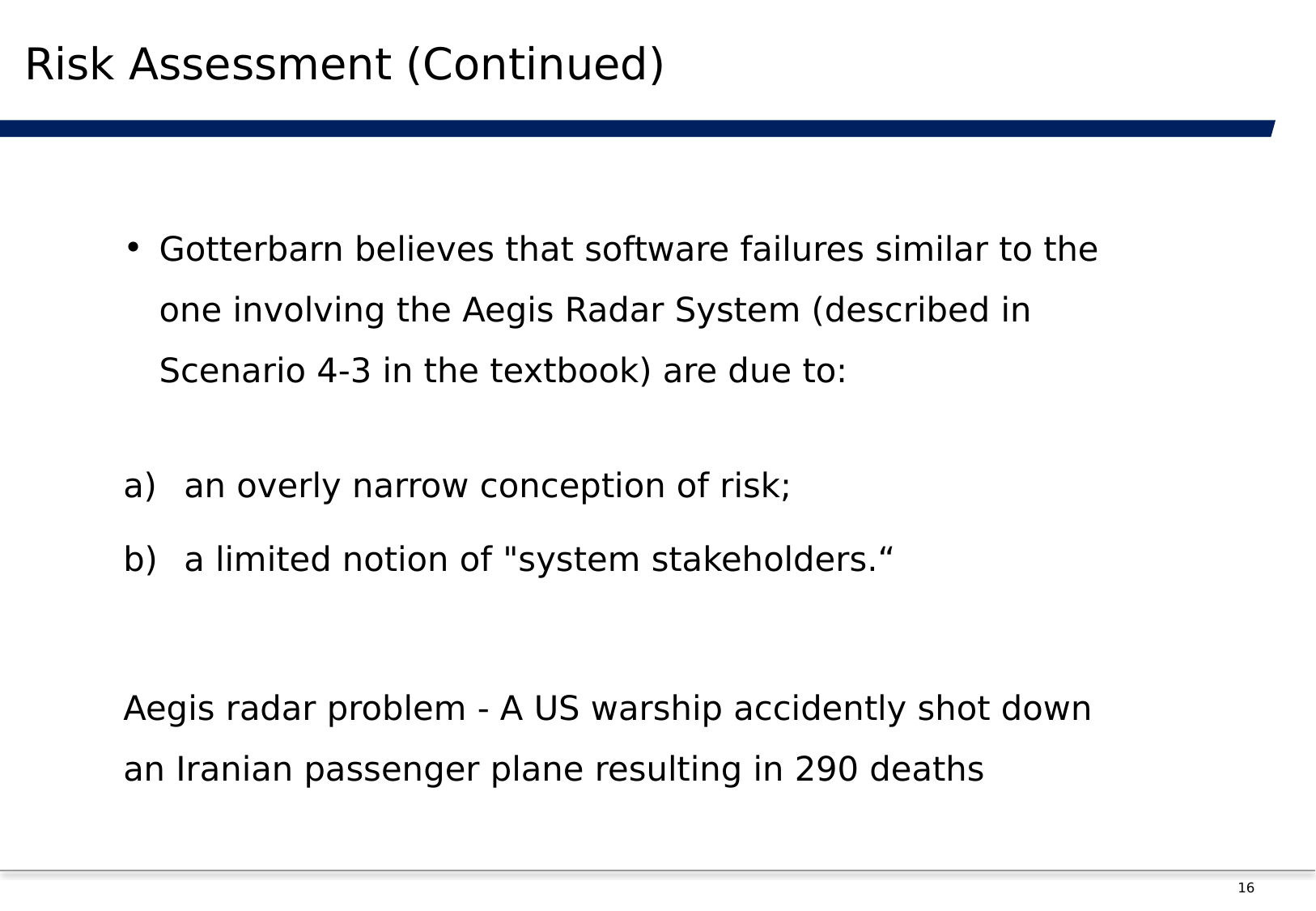

# Risk Assessment (Continued)
Gotterbarn believes that software failures similar to the one involving the Aegis Radar System (described in
Scenario 4-3 in the textbook) are due to:
an overly narrow conception of risk;
a limited notion of "system stakeholders.“

Aegis radar problem - A US warship accidently shot down an Iranian passenger plane resulting in 290 deaths